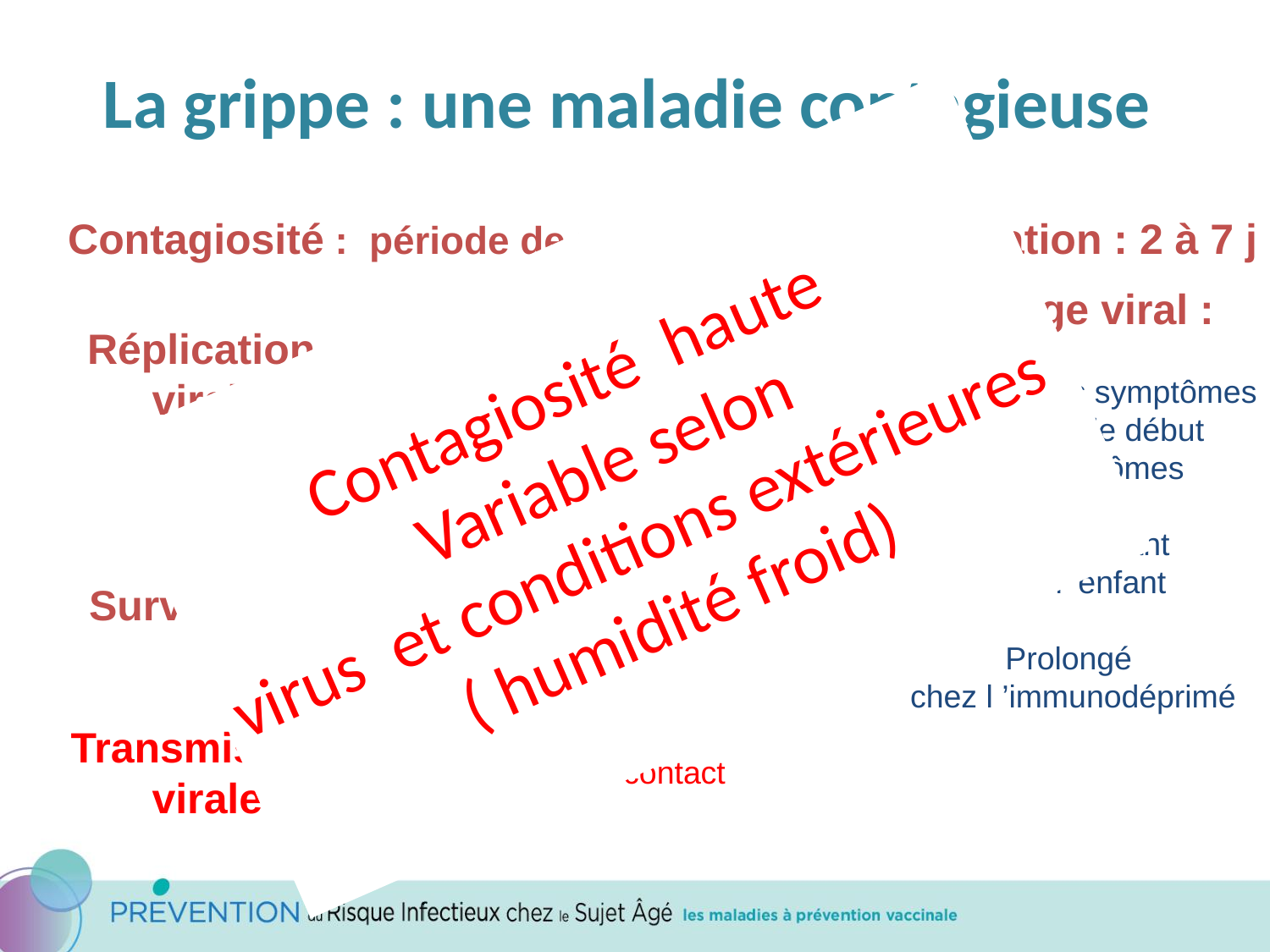

# La grippe : une maladie contagieuse
Contagiosité :  période de portage

Incubation : 2 à 7 j

Contagiosité  haute
Variable selon
virus  et conditions extérieures
( humidité froid)

Portage viral :

1-2 j avant les symptômes
4-5 j après le début
des symptômes

Plus important
chez l ’enfant

Prolongé
chez l ’immunodéprimé
Voies aériennes
supérieures
Réplication
virale
Voies
respiratoires
inférieures
Surface inerte
Jusquà <24 - 48 h
Survie virale
ET

Gouttelettes et contact

Transmission
virale